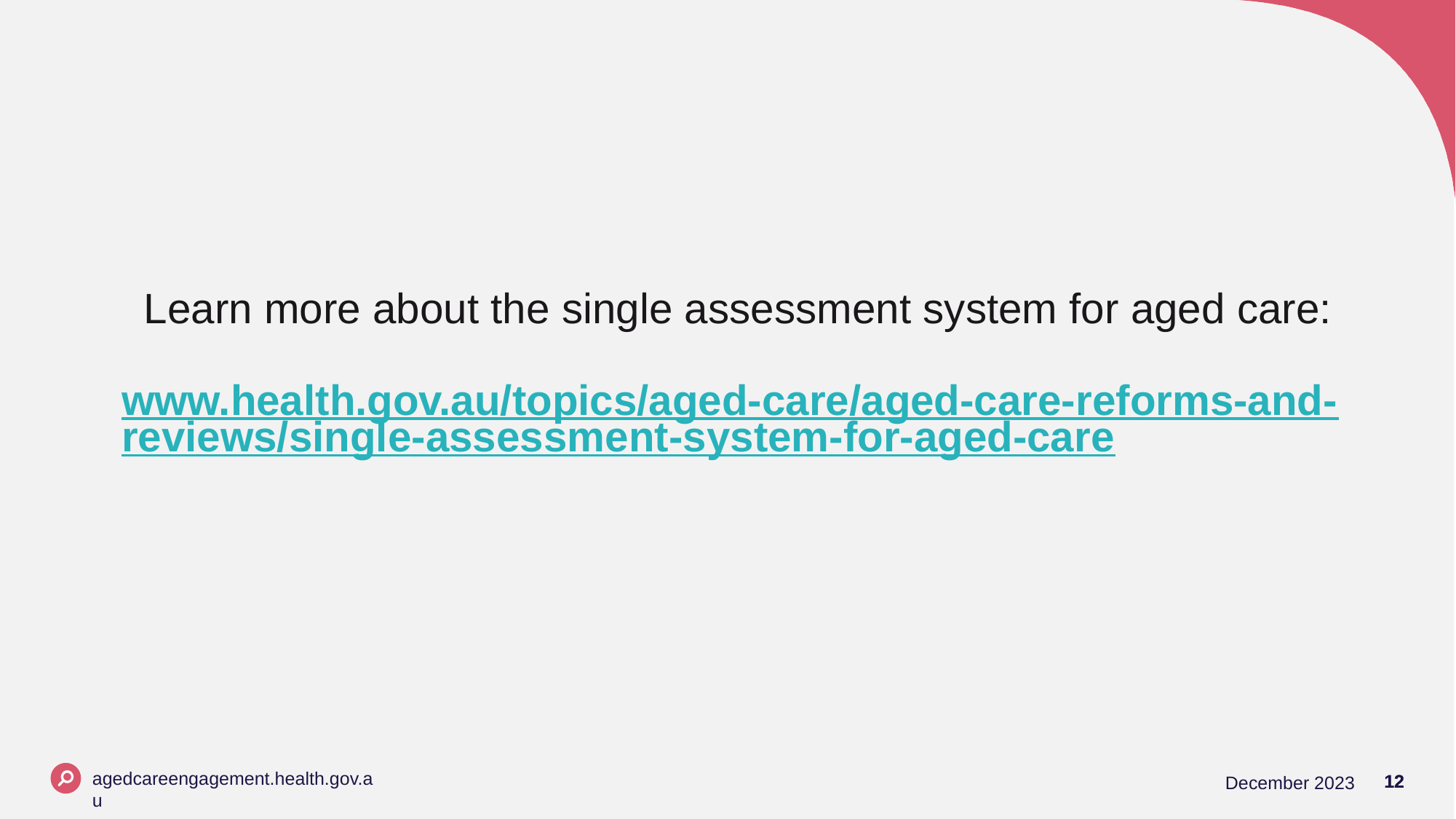

# Learn more about the single assessment system for aged care: www.health.gov.au/topics/aged-care/aged-care-reforms-and-reviews/single-assessment-system-for-aged-care
December 2023